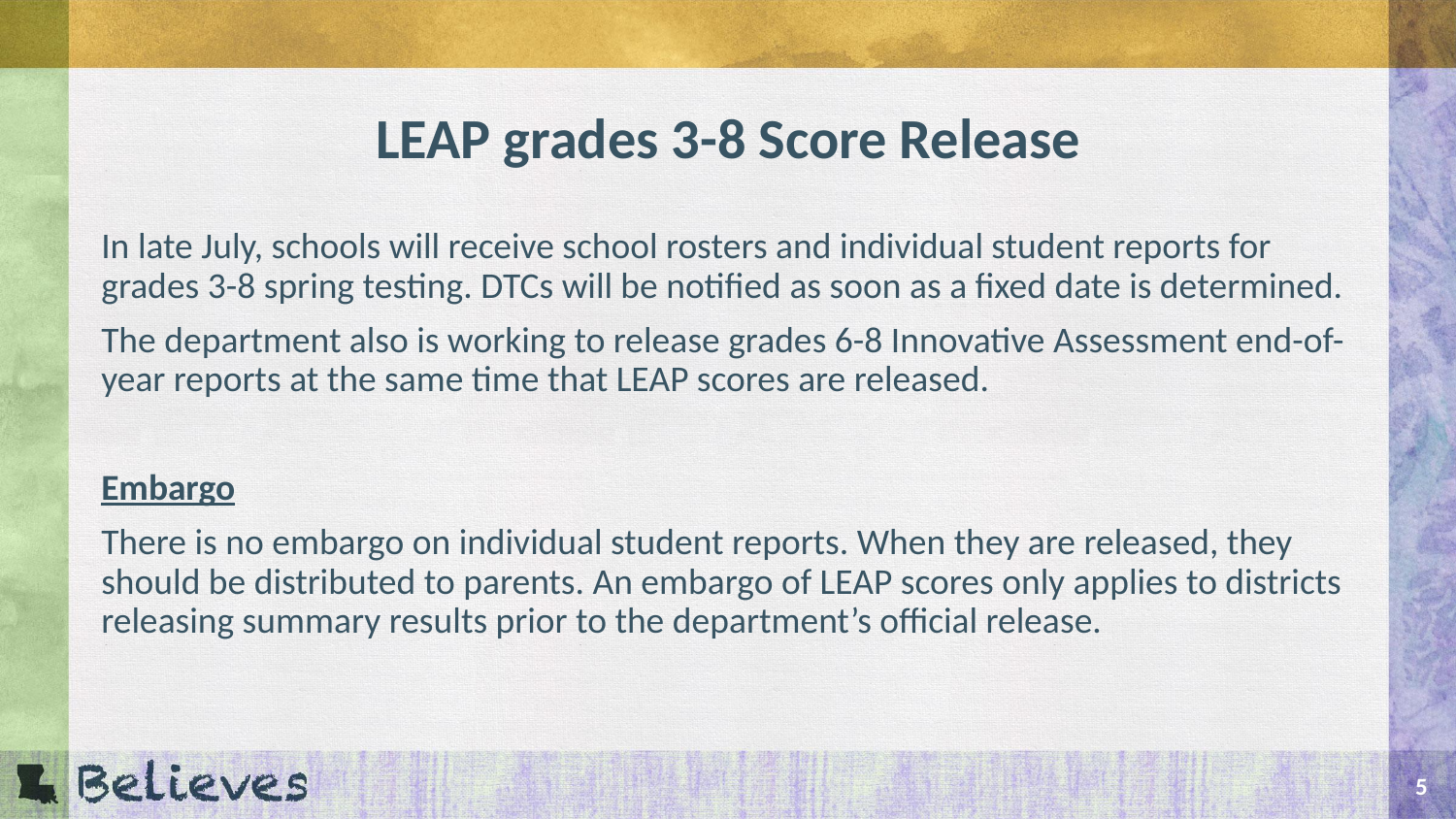

# LEAP grades 3-8 Score Release
In late July, schools will receive school rosters and individual student reports for grades 3-8 spring testing. DTCs will be notified as soon as a fixed date is determined.
The department also is working to release grades 6-8 Innovative Assessment end-of-year reports at the same time that LEAP scores are released.

Embargo
There is no embargo on individual student reports. When they are released, they should be distributed to parents. An embargo of LEAP scores only applies to districts releasing summary results prior to the department’s official release.